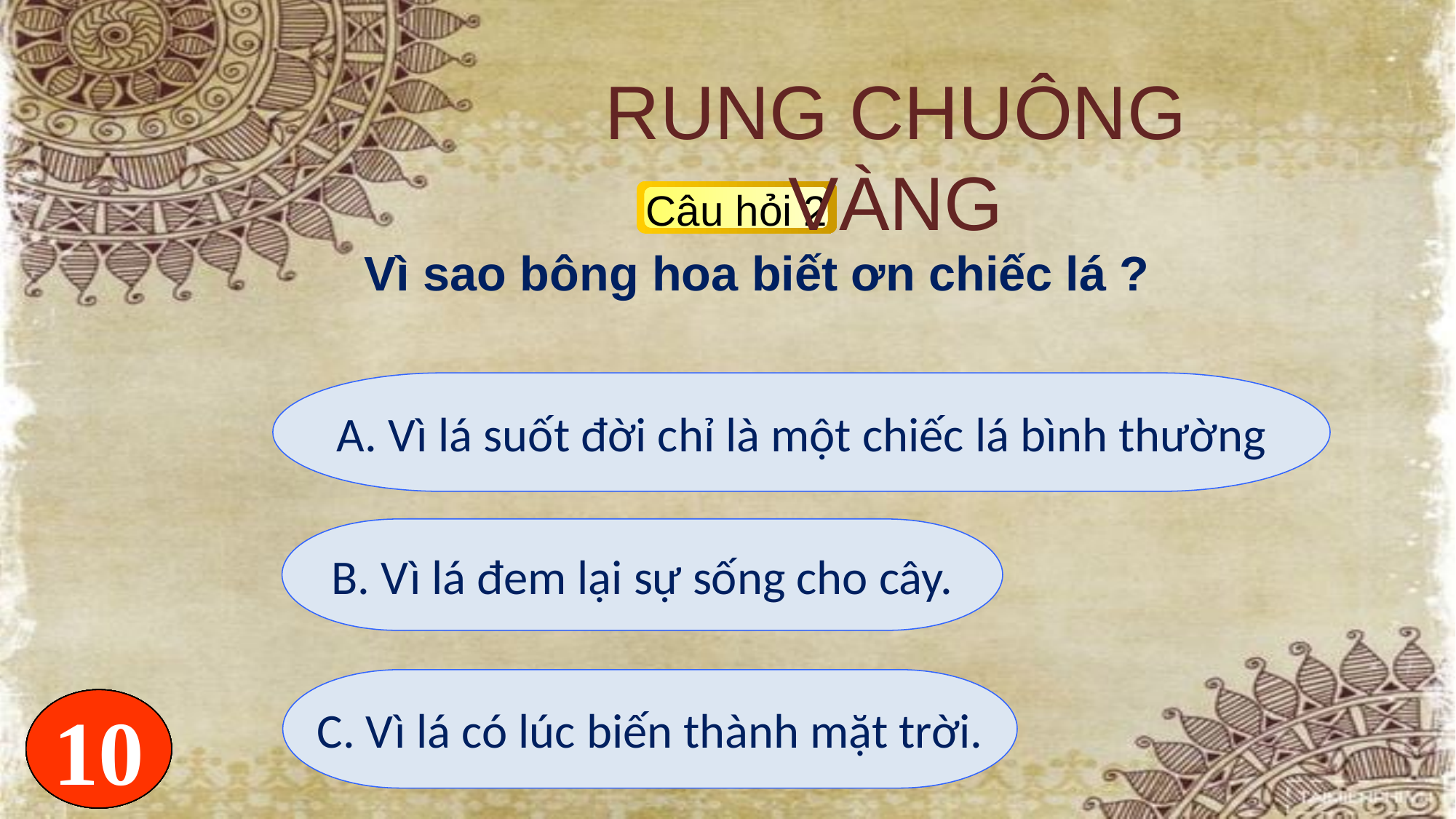

RUNG CHUÔNG VÀNG
Câu hỏi 2

 Vì sao bông hoa biết ơn chiếc lá ?
A. Vì lá suốt đời chỉ là một chiếc lá bình thường
B. Vì lá đem lại sự sống cho cây.
B. Vì lá đem lại sự sống cho cây.
C. Vì lá có lúc biến thành mặt trời.
Hết giờ
1
2
3
4
5
6
7
8
9
10